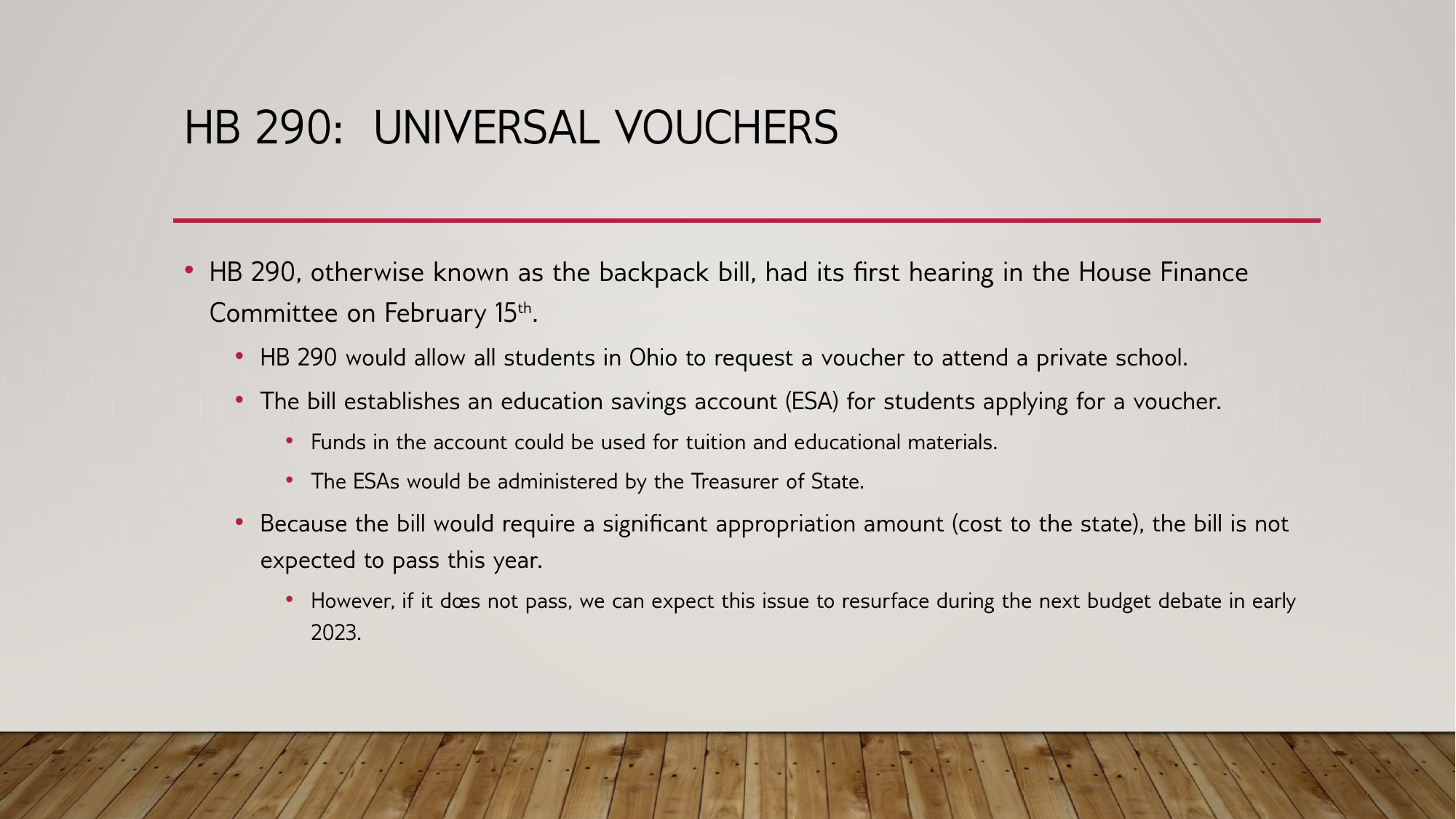

# HB 290:  Universal Vouchers
HB 290, otherwise known as the backpack bill, had its first hearing in the House Finance Committee on February 15th.
HB 290 would allow all students in Ohio to request a voucher to attend a private school.
The bill establishes an education savings account (ESA) for students applying for a voucher.
Funds in the account could be used for tuition and educational materials.
The ESAs would be administered by the Treasurer of State.
Because the bill would require a significant appropriation amount (cost to the state), the bill is not expected to pass this year.
However, if it does not pass, we can expect this issue to resurface during the next budget debate in early 2023.